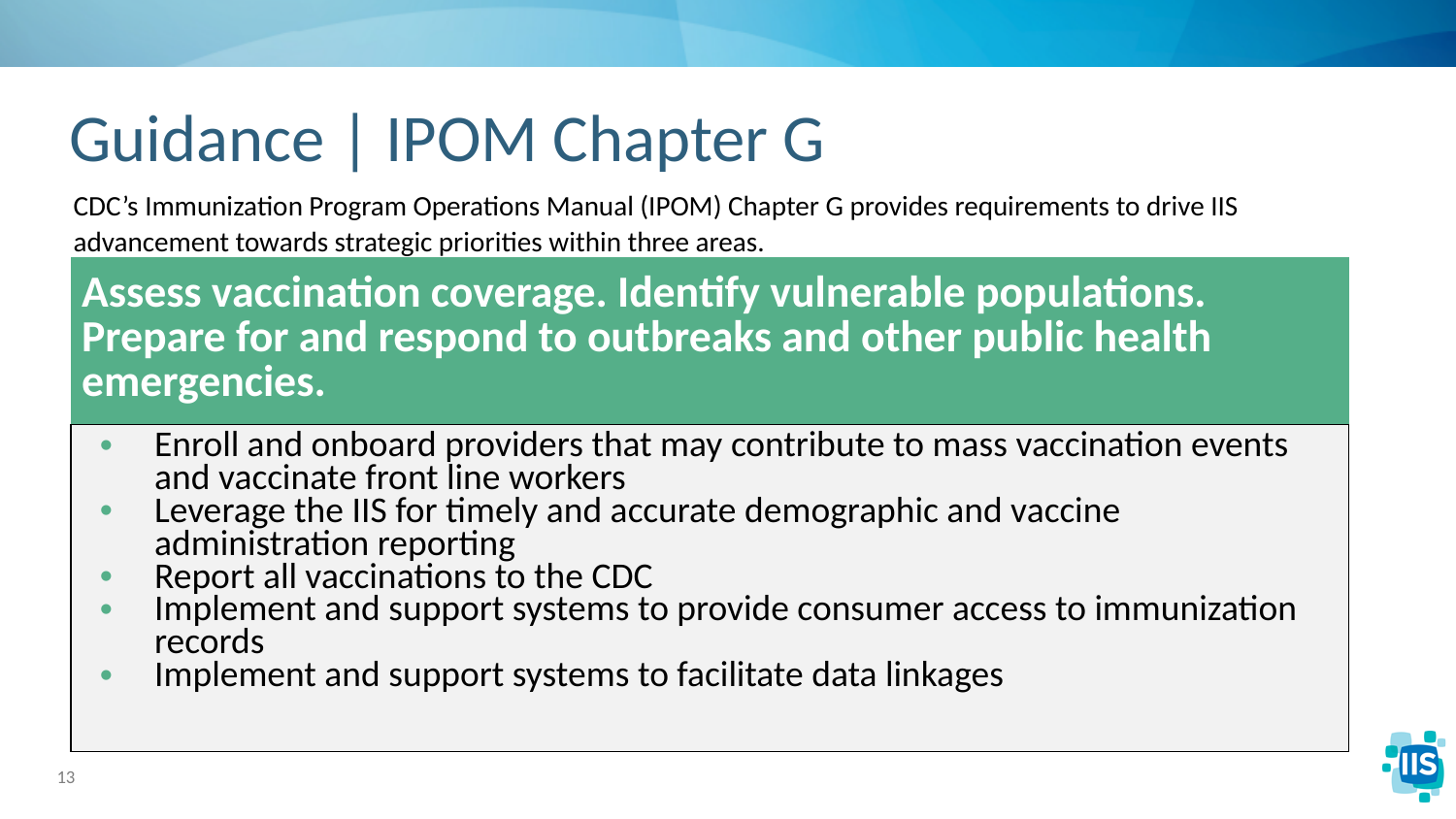

# Guidance | IPOM Chapter G
CDC’s Immunization Program Operations Manual (IPOM) Chapter G provides requirements to drive IIS advancement towards strategic priorities within three areas.
| Assess vaccination coverage. Identify vulnerable populations. Prepare for and respond to outbreaks and other public health emergencies. |
| --- |
| Enroll and onboard providers that may contribute to mass vaccination events and vaccinate front line workers Leverage the IIS for timely and accurate demographic and vaccine administration reporting Report all vaccinations to the CDC Implement and support systems to provide consumer access to immunization records Implement and support systems to facilitate data linkages |